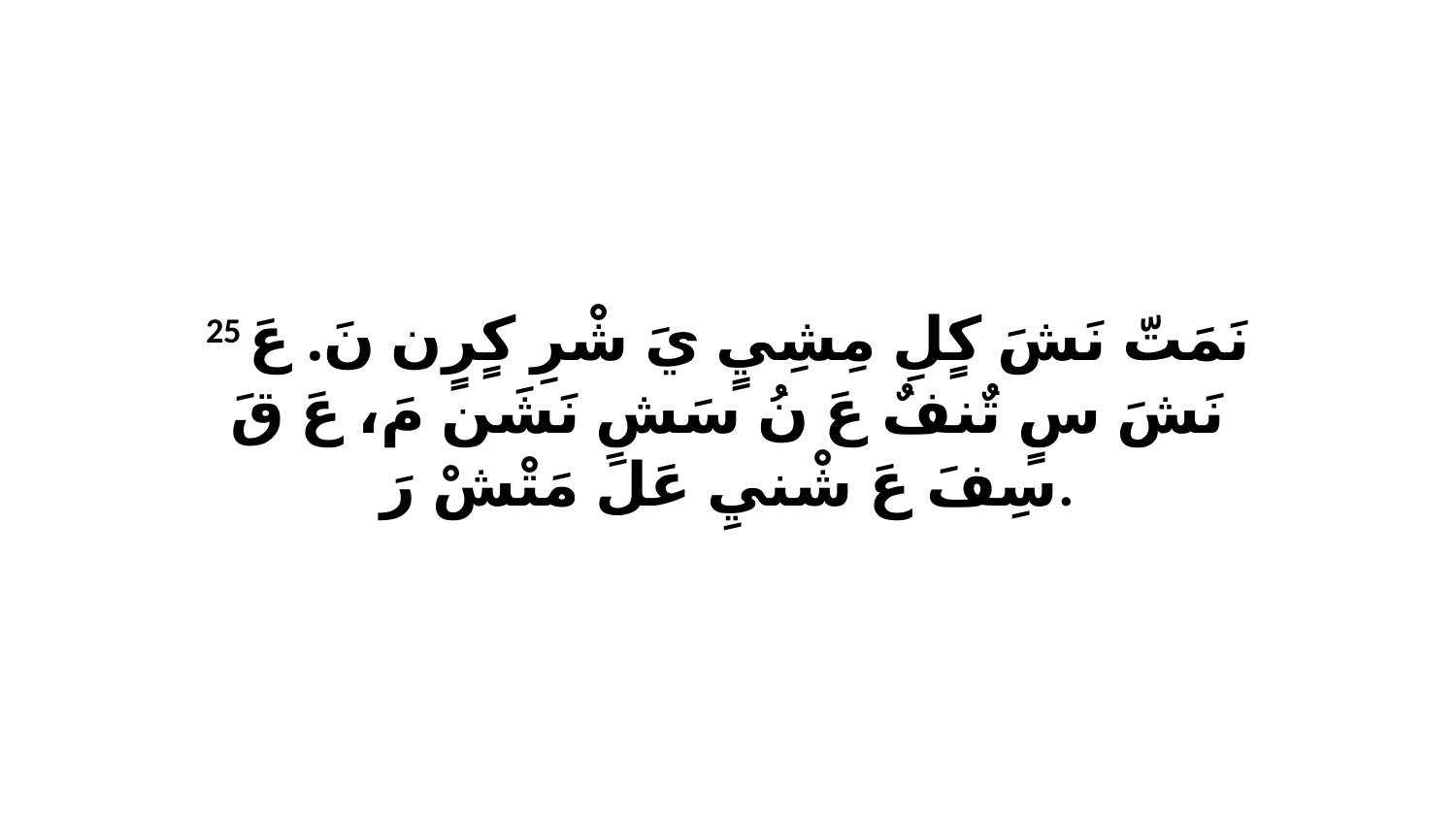

25 نَمَتّ نَشَ كٍلِ مِشِيٍ يَ شْرِ كٍرٍن نَ. عَ نَشَ سٍ تٌنفٌ عَ نُ سَشِ نَشَن مَ، عَ قَ سِفَ عَ شْنيِ عَلَ مَتْشْ رَ.